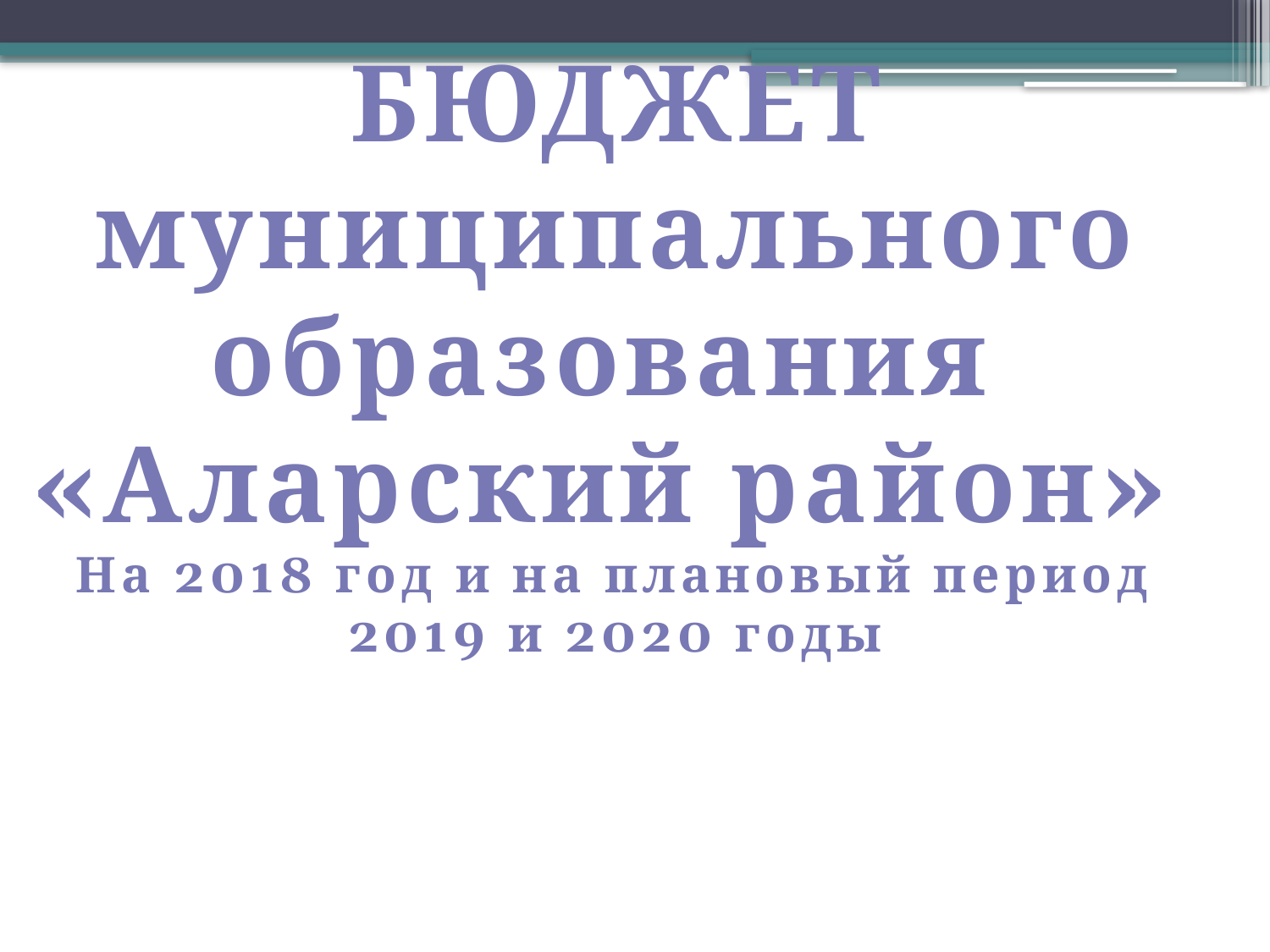

БЮДЖЕТ
 муниципального
образования
«Аларский район»
На 2018 год и на плановый период 2019 и 2020 годы
#